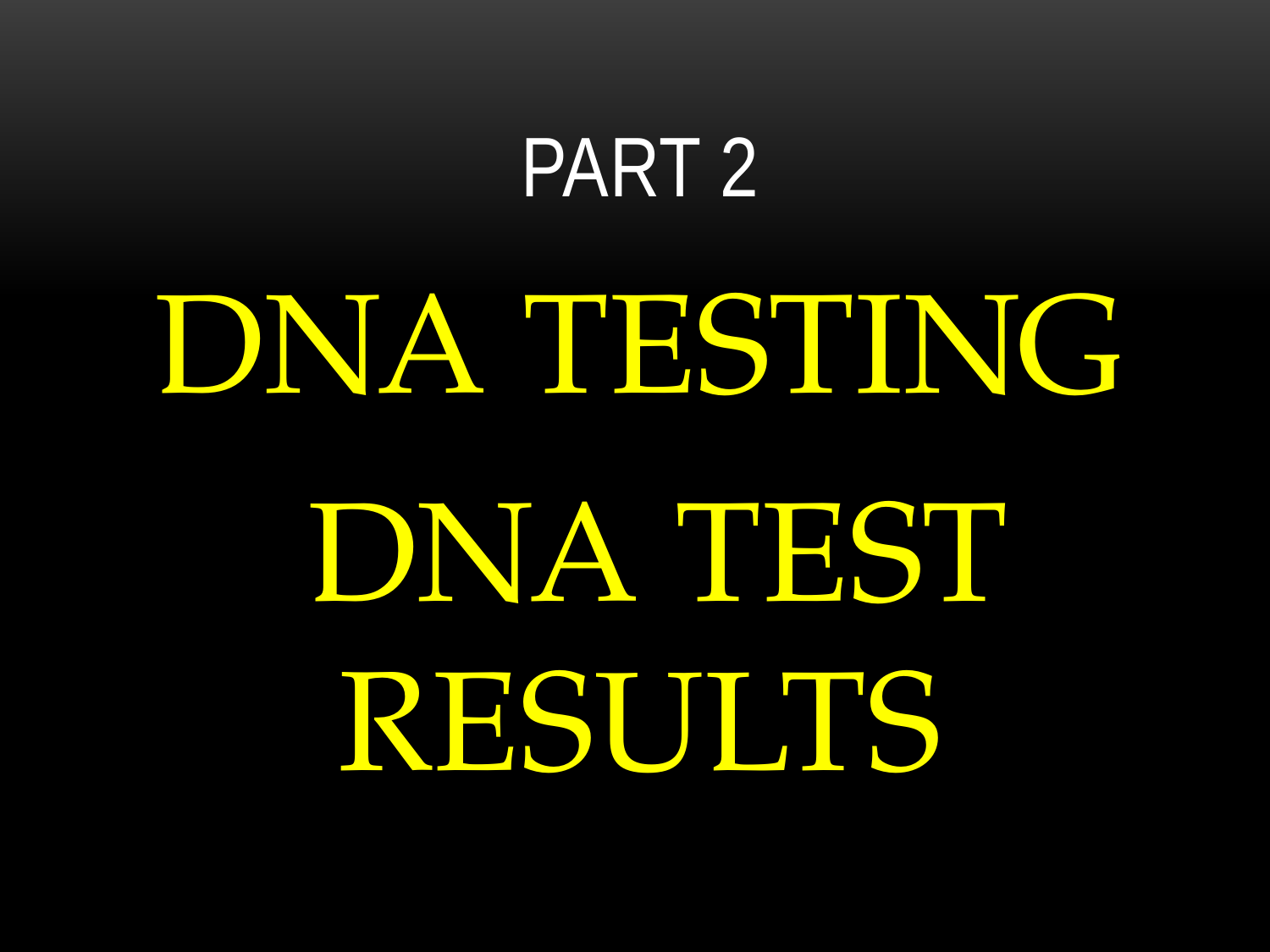

#

PART 2
DNA TESTING
 DNA TEST RESULTS